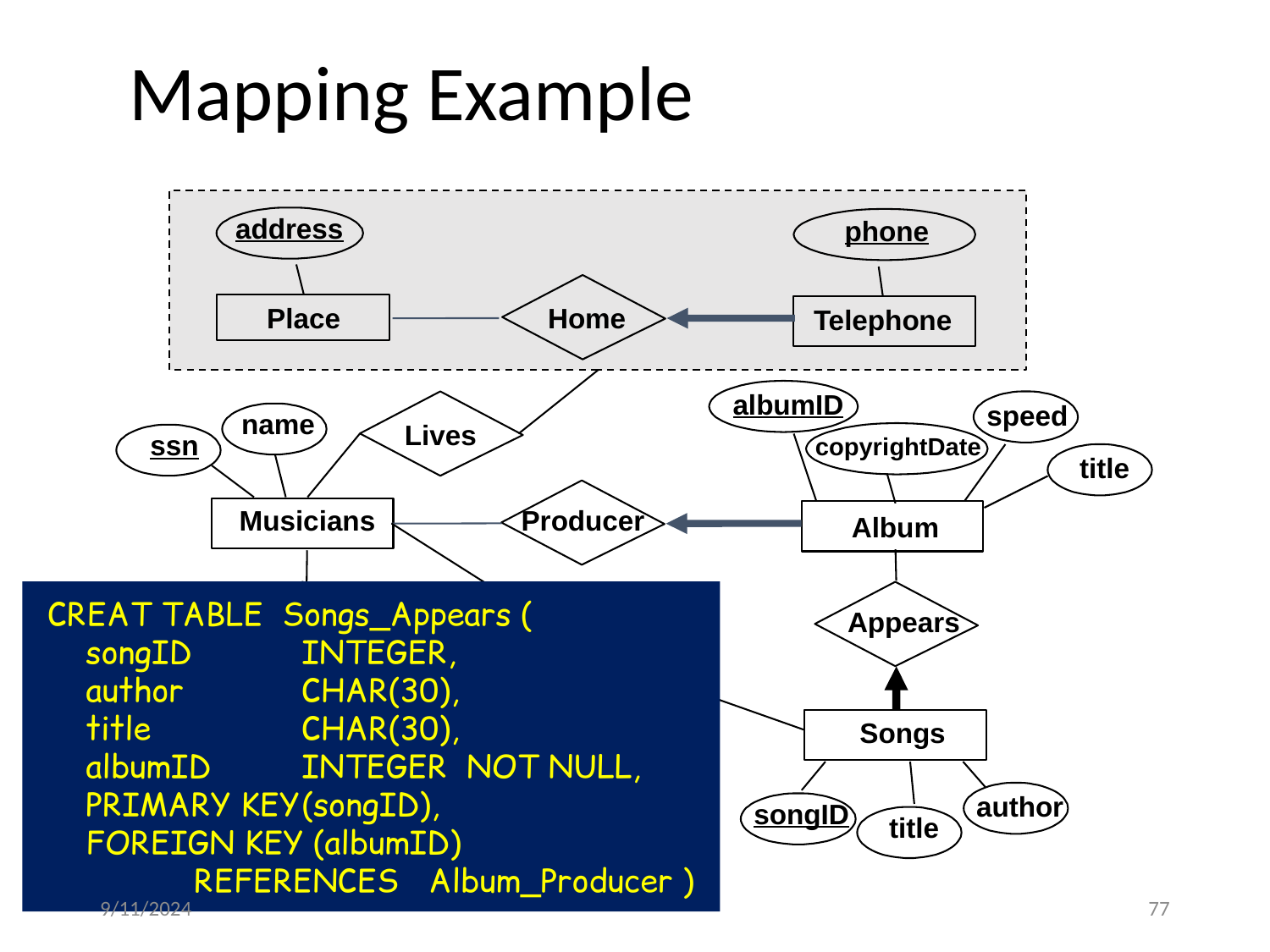

# Mapping Example

address
phone

Home
Place

Telephone

Lives

albumID

speed
name

ssn

copyrightDate

title

Musicians

Producer

Album

Appears
CREAT TABLE  Songs_Appears (
    songID	INTEGER,
    author	CHAR(30),
    title		CHAR(30),
    albumID	INTEGER  NOT NULL,
    PRIMARY KEY	(songID),
    FOREIGN KEY (albumID)
	  REFERENCES  	Album_Producer )

Plays

Perform
Instrument

Songs

key
author

instrID
songID

dname
title

9/11/2024
77